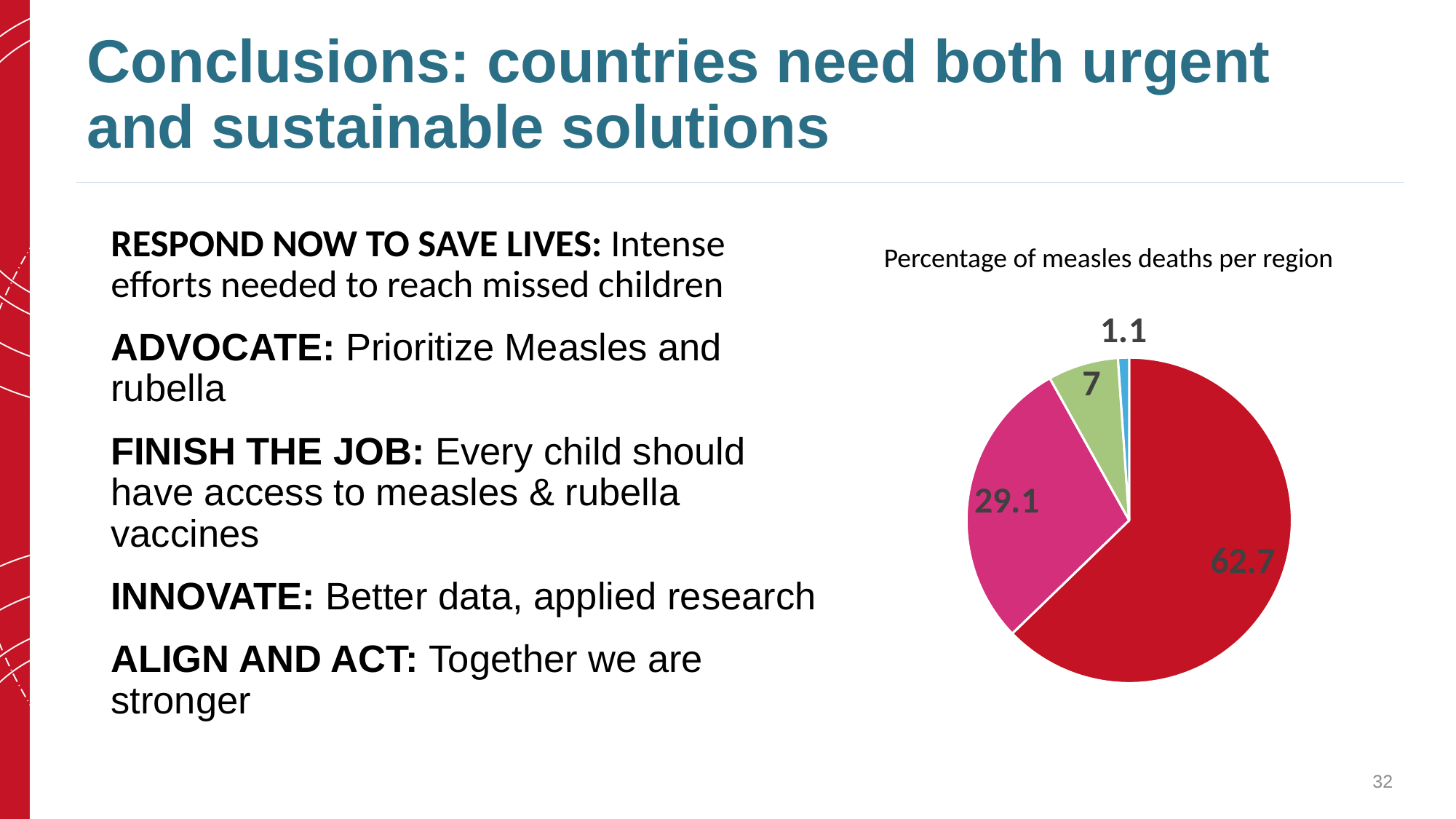

# Conclusions: countries need both urgent and sustainable solutions

RESPOND NOW TO SAVE LIVES: Intense efforts needed to reach missed children
ADVOCATE: Prioritize Measles and rubella
FINISH THE JOB: Every child should have access to measles & rubella vaccines
INNOVATE: Better data, applied research
ALIGN AND ACT: Together we are stronger

### Chart

| Category | Percentage of deaths | Percentage of population |
|---|---|---|
| African | 62.7 | 14.7 |
| Americas | 0.0 | 13.0 |
| Eastern Mediterranean | 29.1 | 9.7 |
| European | 0.0 | 11.8 |
| South East Asian | 7.0 | 26.0 |
| Western Pacific | 1.1 | 24.4 |
Percentage of measles deaths per region
32